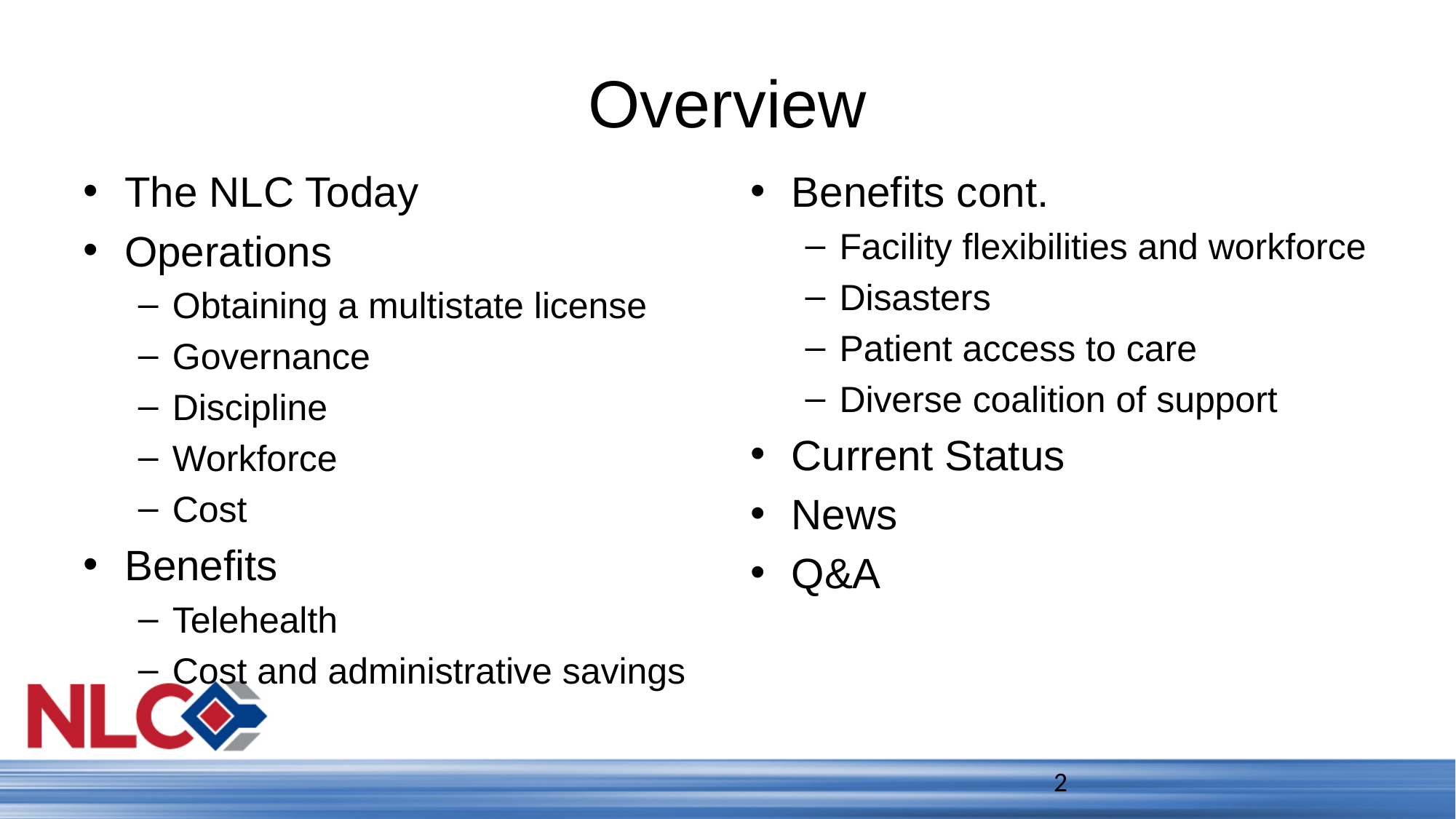

# Overview
The NLC Today
Operations
Obtaining a multistate license
Governance
Discipline
Workforce
Cost
Benefits
Telehealth
Cost and administrative savings

Benefits cont.
Facility flexibilities and workforce
Disasters
Patient access to care
Diverse coalition of support
Current Status
News
Q&A
2